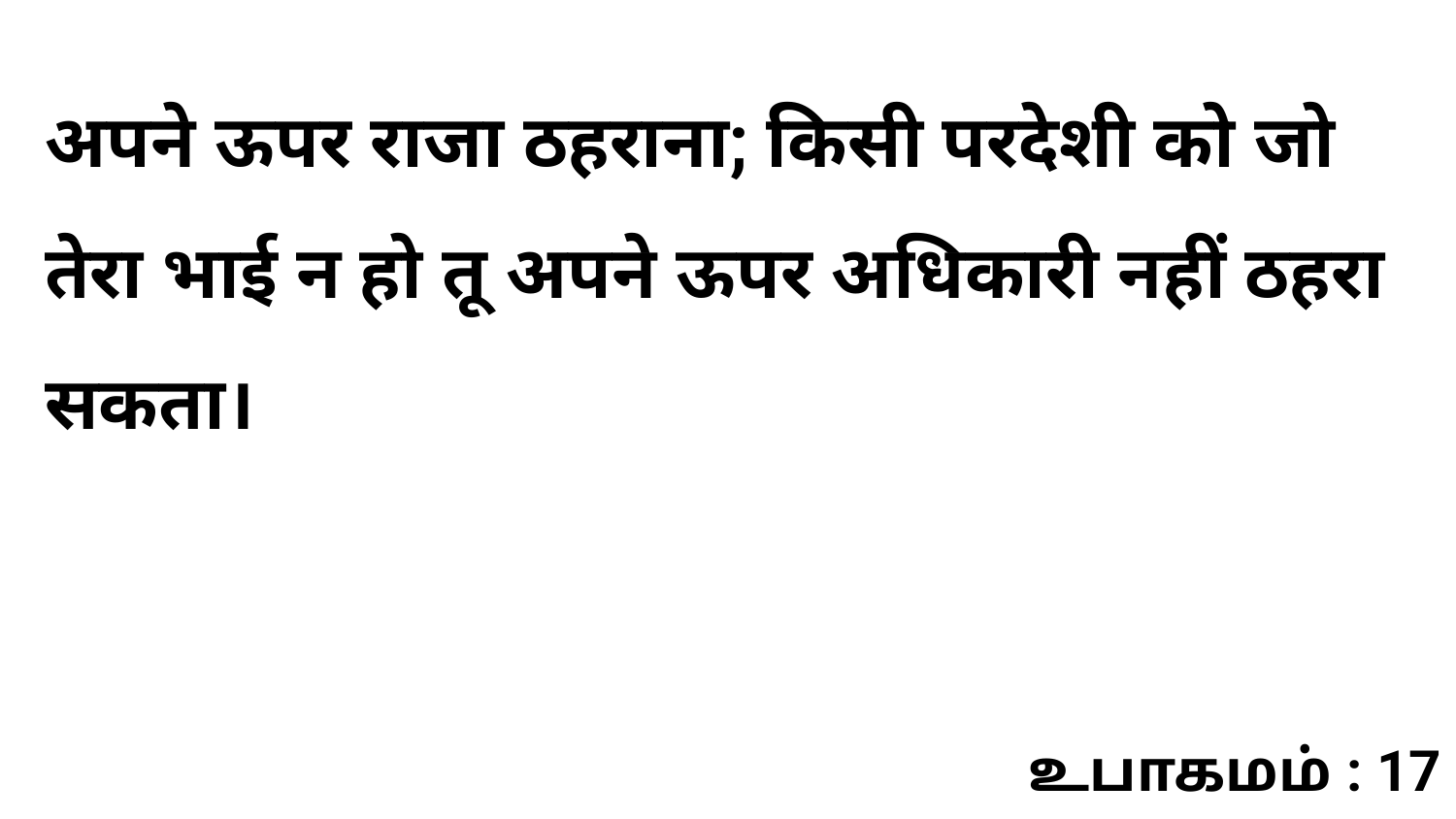

अपने ऊपर राजा ठहराना; किसी परदेशी को जो तेरा भाई न हो तू अपने ऊपर अधिकारी नहीं ठहरा सकता।
உபாகமம் : 17